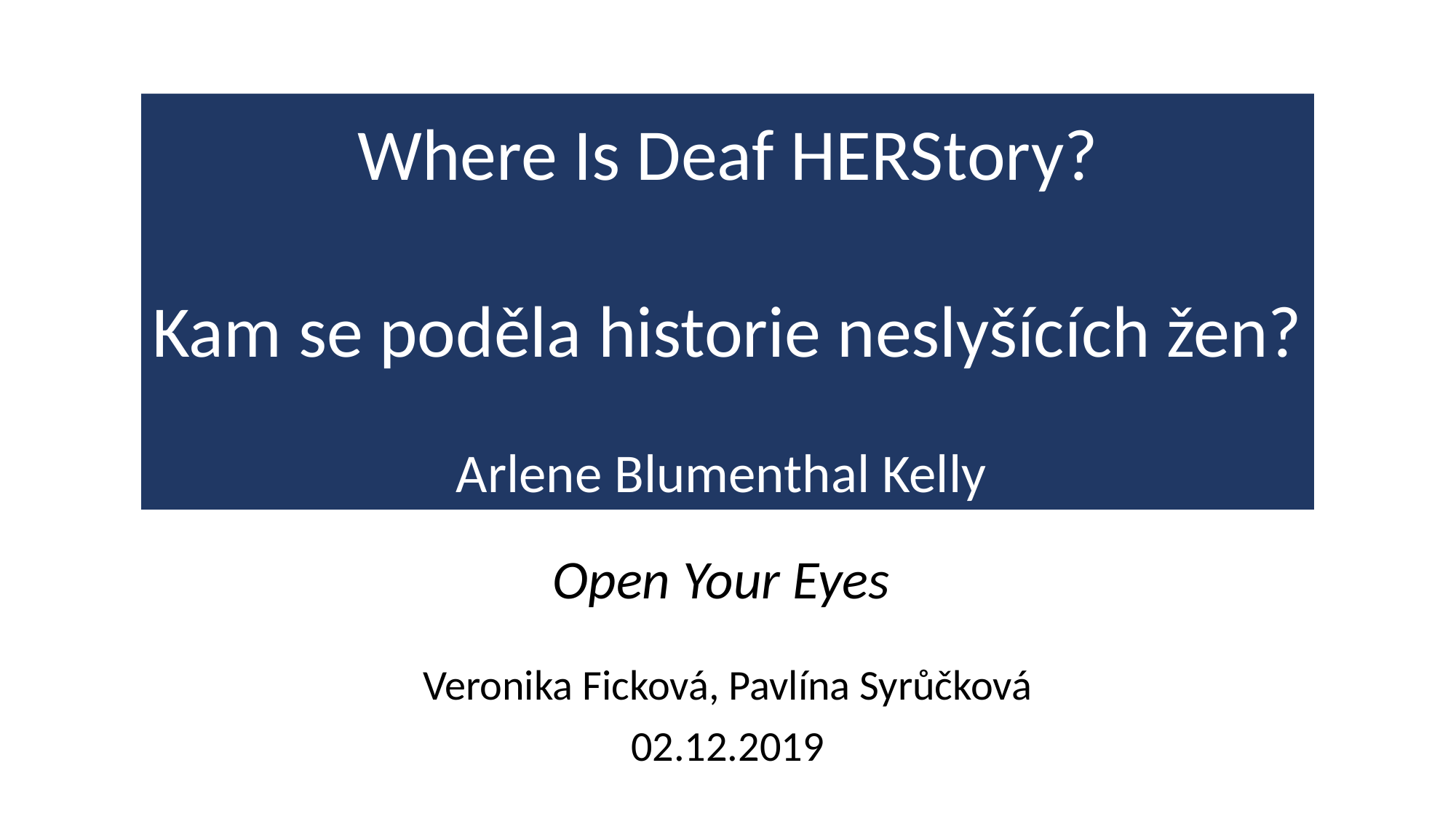

# Where Is Deaf HERStory? Kam se poděla historie neslyšících žen? Arlene Blumenthal Kelly
Open Your Eyes

Veronika Ficková, Pavlína Syrůčková
02.12.2019